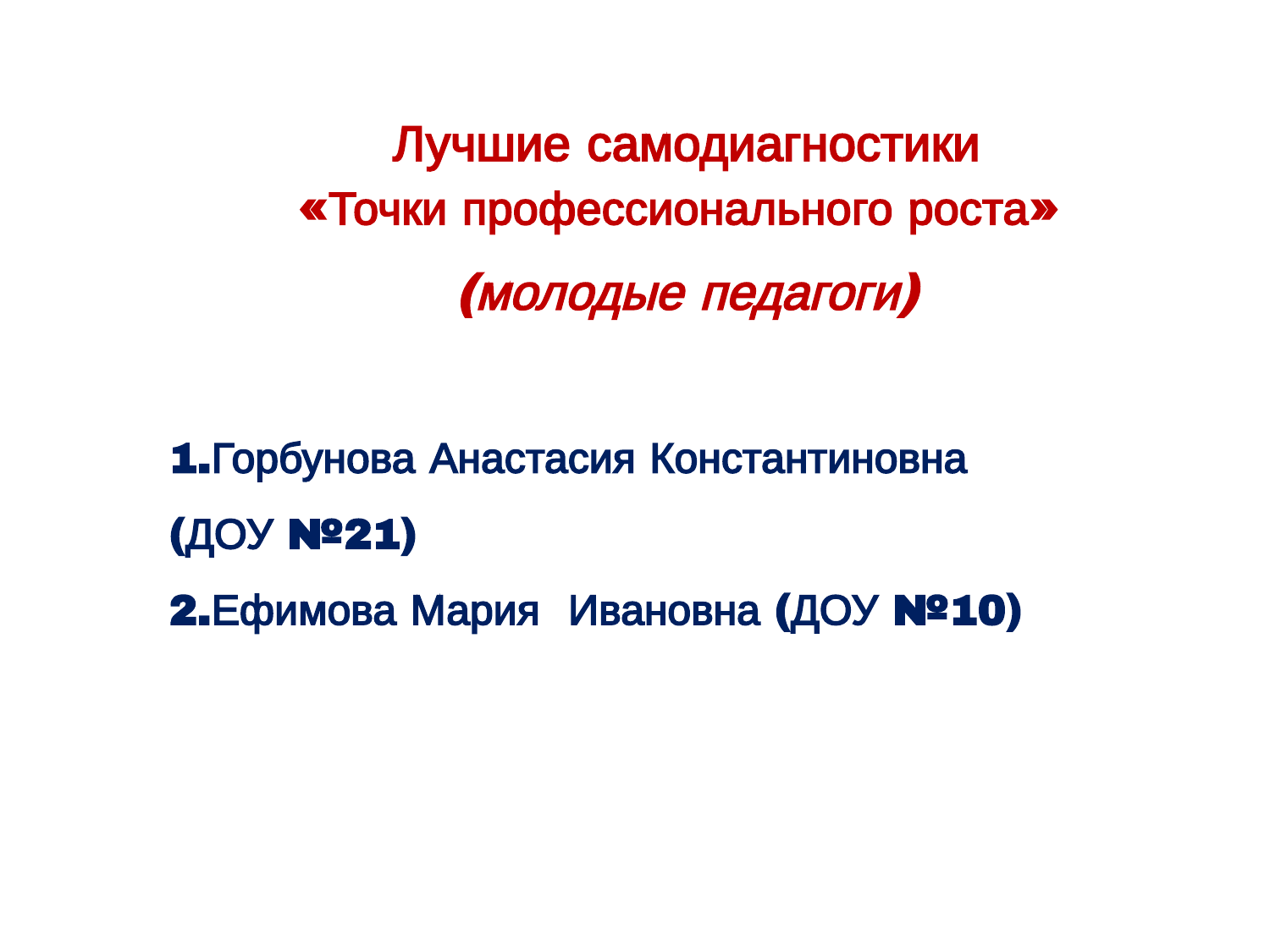

Лучшие самодиагностики
«Точки профессионального роста»
(молодые педагоги)

1.Горбунова Анастасия Константиновна
(ДОУ №21)
2.Ефимова Мария  Ивановна (ДОУ №10)